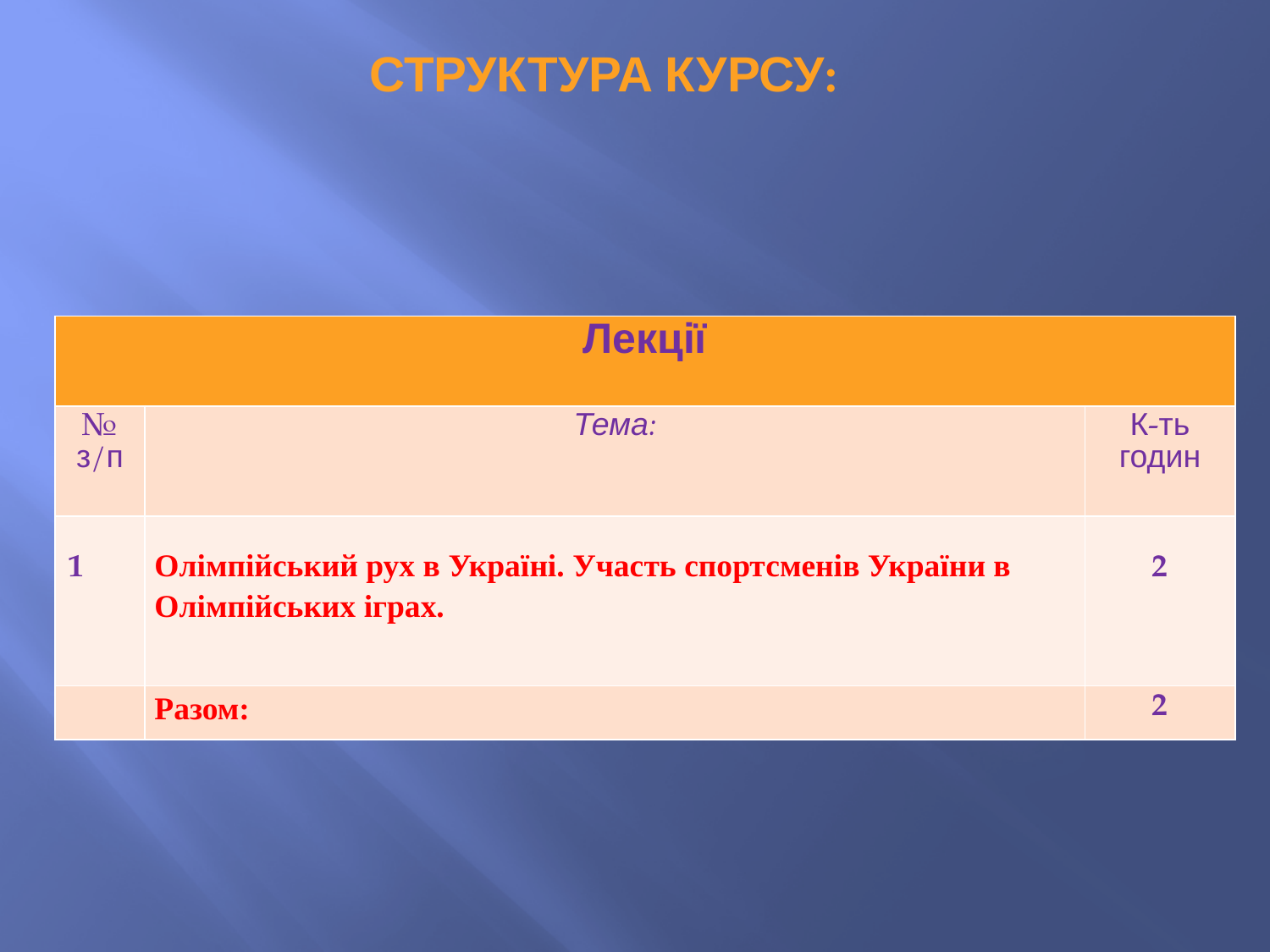

Структура курсу:
| Лекції |  |  |
| --- | --- | --- |
| № з/п | Тема: | К-ть годин |
| 1 | Олімпійський рух в Україні. Участь спортсменів України в Олімпійських іграх. | 2 |
|  | Разом: | 2 |